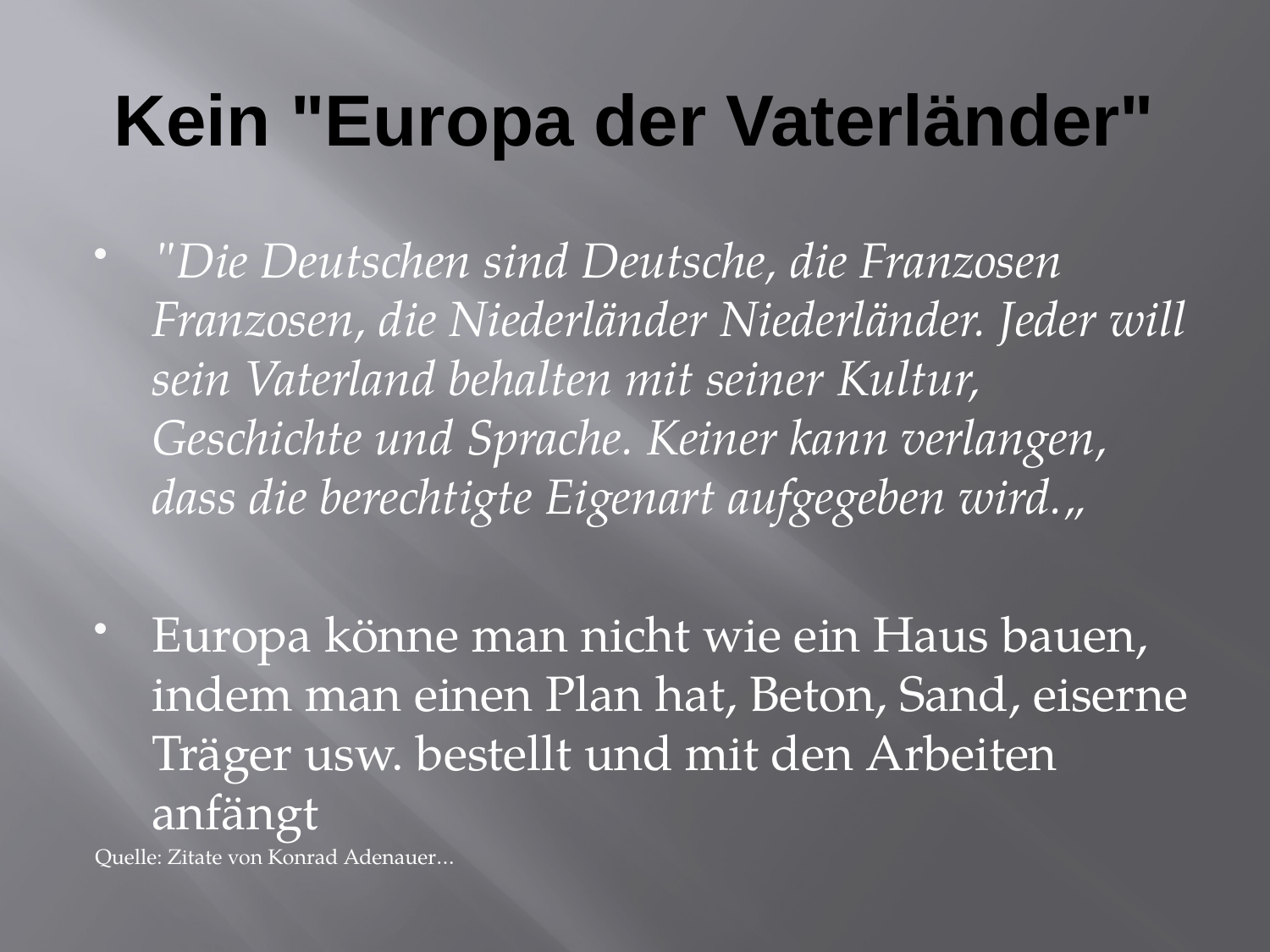

# Kein "Europa der Vaterländer"
"Die Deutschen sind Deutsche, die Franzosen Franzosen, die Niederländer Niederländer. Jeder will sein Vaterland behalten mit seiner Kultur, Geschichte und Sprache. Keiner kann verlangen, dass die berechtigte Eigenart aufgegeben wird.„

Europa könne man nicht wie ein Haus bauen, indem man einen Plan hat, Beton, Sand, eiserne Träger usw. bestellt und mit den Arbeiten anfängt
Quelle: Zitate von Konrad Adenauer…